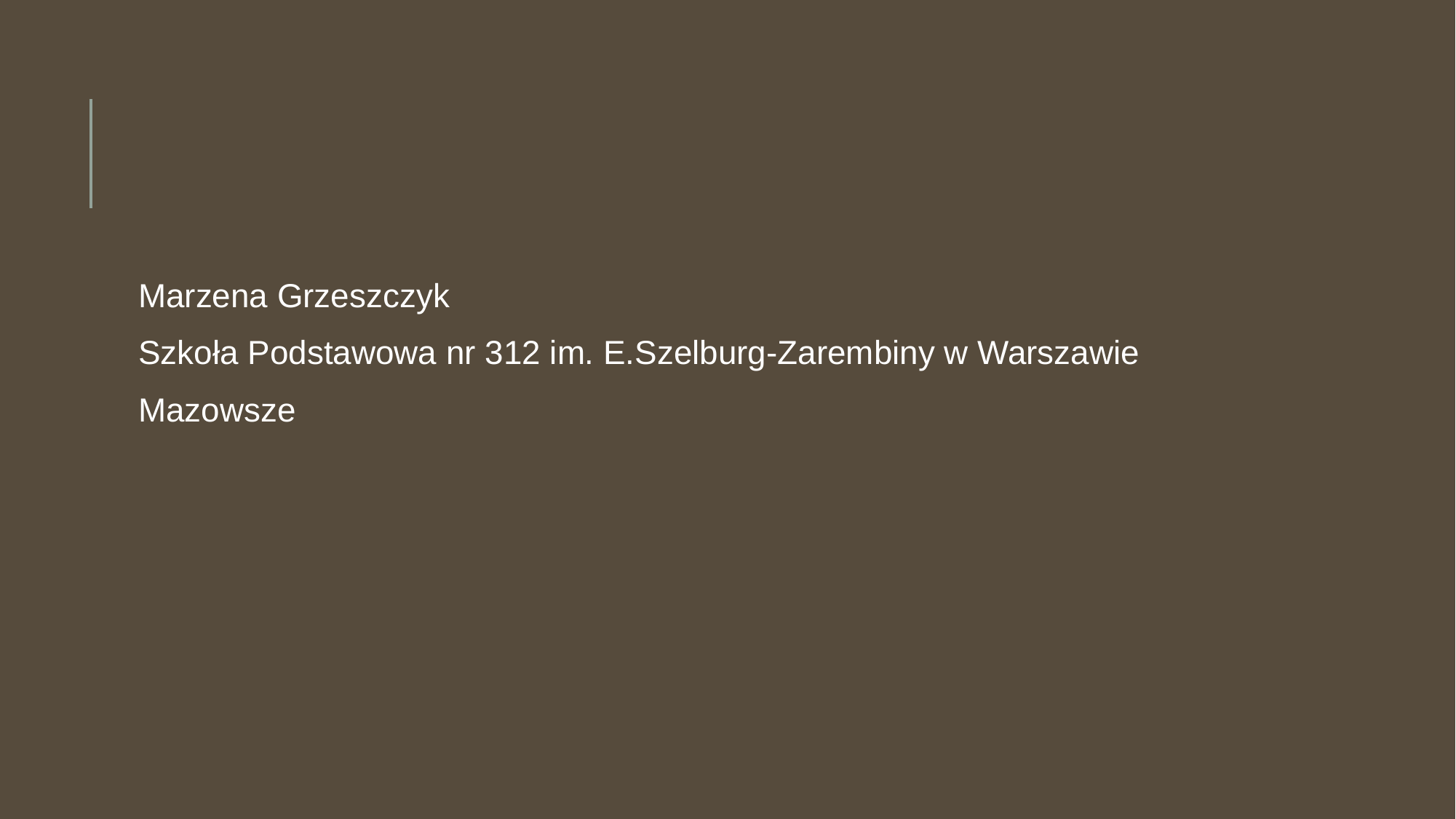

Marzena Grzeszczyk
Szkoła Podstawowa nr 312 im. E.Szelburg-Zarembiny w Warszawie
Mazowsze